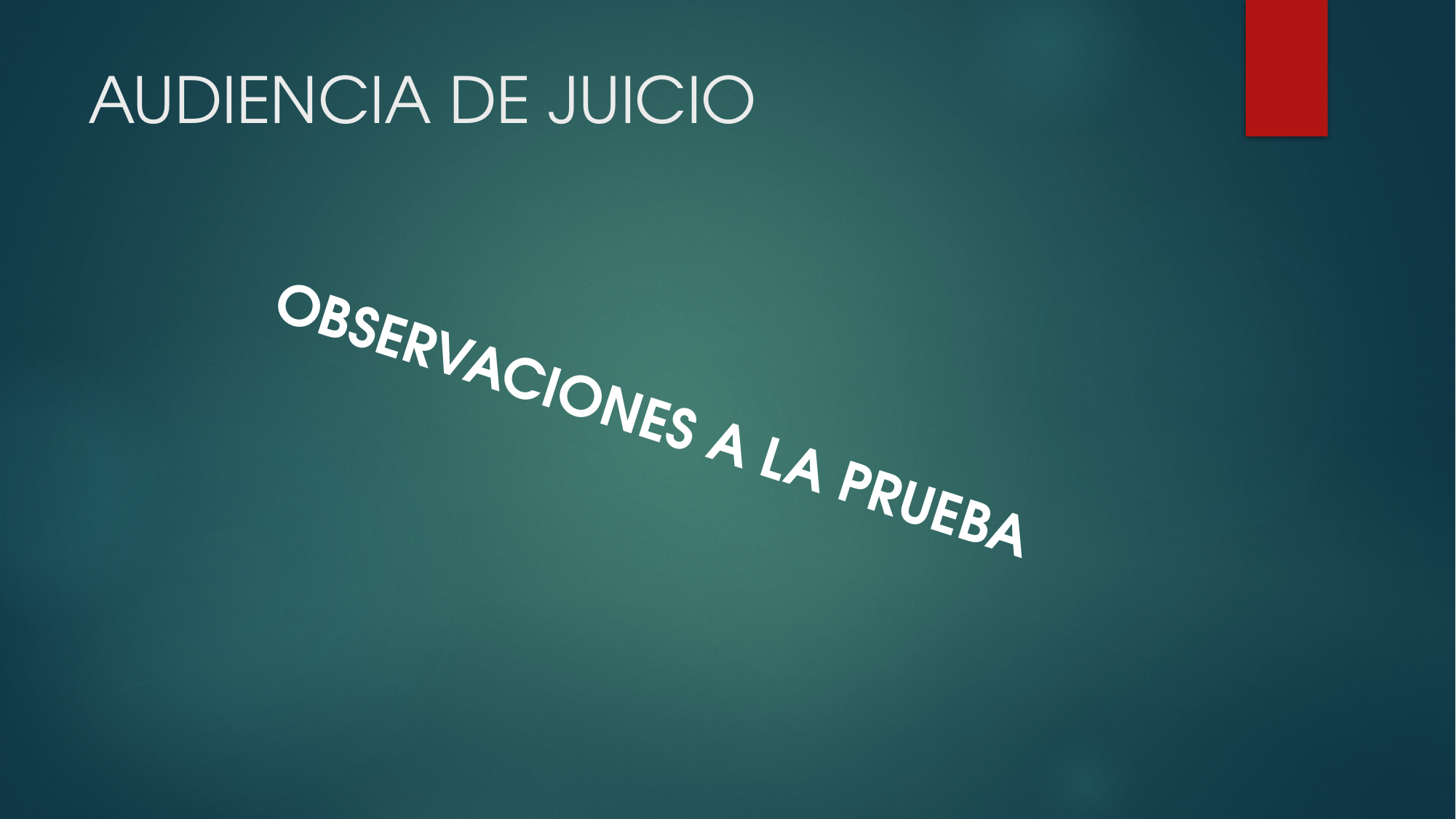

# AUDIENCIA DE JUICIO
OBSERVACIONES A LA PRUEBA